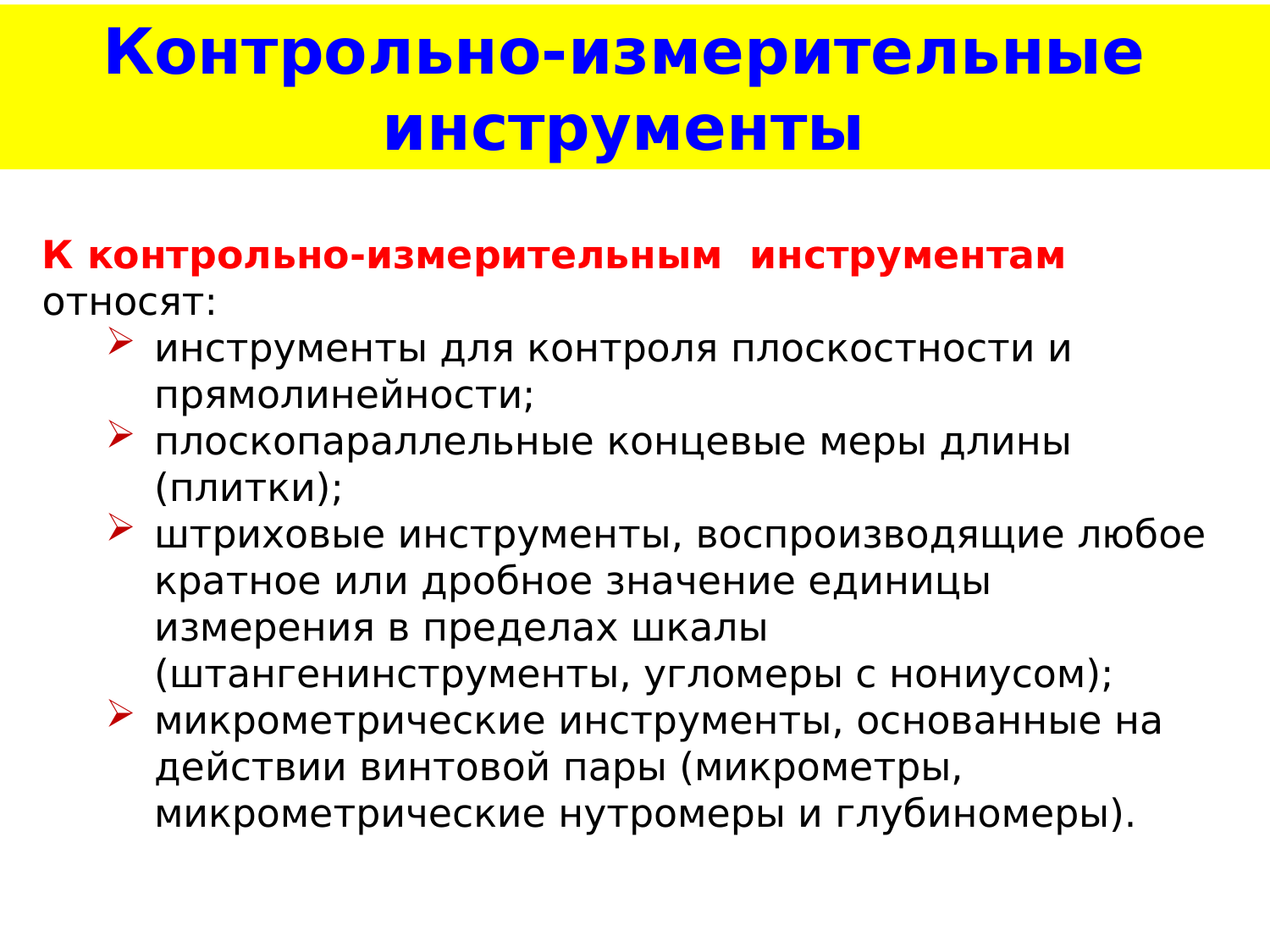

Контрольно-измерительные  инструменты
К контрольно-измерительным  инструментам относят:
инструменты для контроля плоскостности и прямолинейности;
плоскопараллельные концевые меры длины (плитки);
штриховые инструменты, воспроизводящие любое кратное или дробное значение единицы измерения в пределах шкалы (штангенинструменты, угломеры с нониусом);
микрометрические инструменты, основанные на действии винтовой пары (микрометры,  микрометрические нутромеры и глубиномеры).